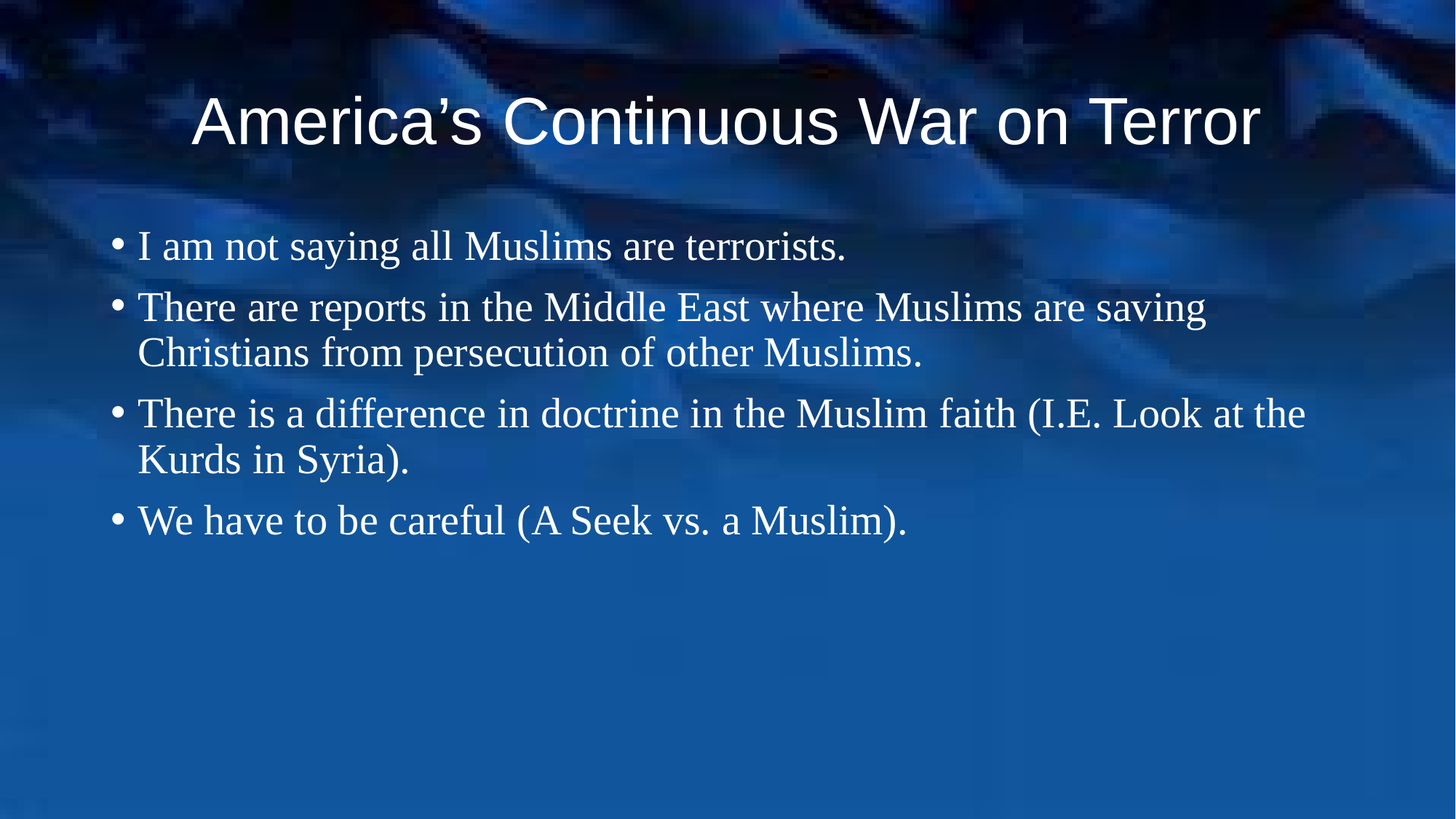

# America’s Continuous War on Terror
I am not saying all Muslims are terrorists.
There are reports in the Middle East where Muslims are saving Christians from persecution of other Muslims.
There is a difference in doctrine in the Muslim faith (I.E. Look at the Kurds in Syria).
We have to be careful (A Seek vs. a Muslim).